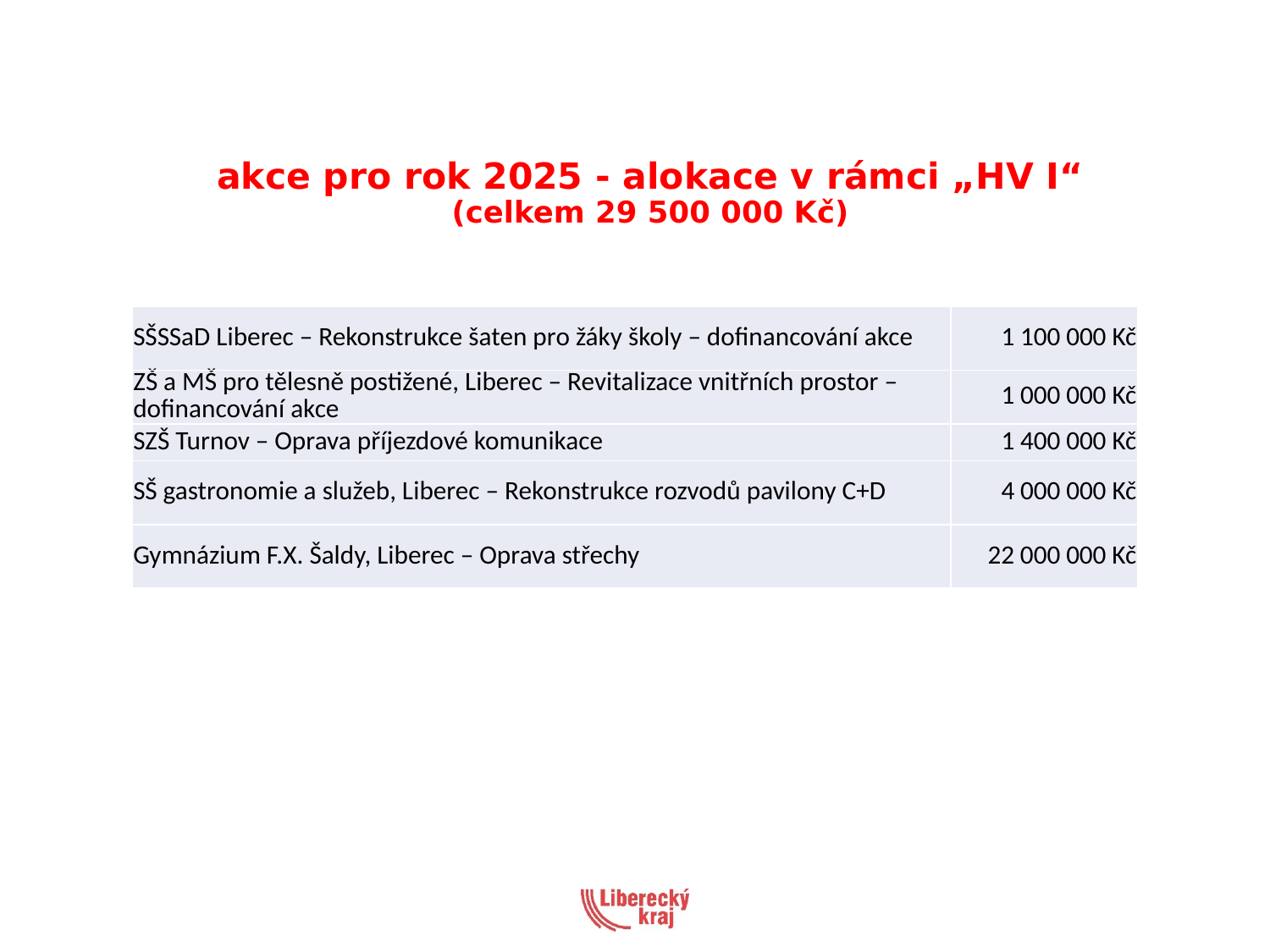

# akce pro rok 2025 - alokace v rámci „HV I“ (celkem 29 500 000 Kč)
| SŠSSaD Liberec – Rekonstrukce šaten pro žáky školy – dofinancování akce | 1 100 000 Kč |
| --- | --- |
| ZŠ a MŠ pro tělesně postižené, Liberec – Revitalizace vnitřních prostor – dofinancování akce | 1 000 000 Kč |
| SZŠ Turnov – Oprava příjezdové komunikace | 1 400 000 Kč |
| SŠ gastronomie a služeb, Liberec – Rekonstrukce rozvodů pavilony C+D | 4 000 000 Kč |
| Gymnázium F.X. Šaldy, Liberec – Oprava střechy | 22 000 000 Kč |